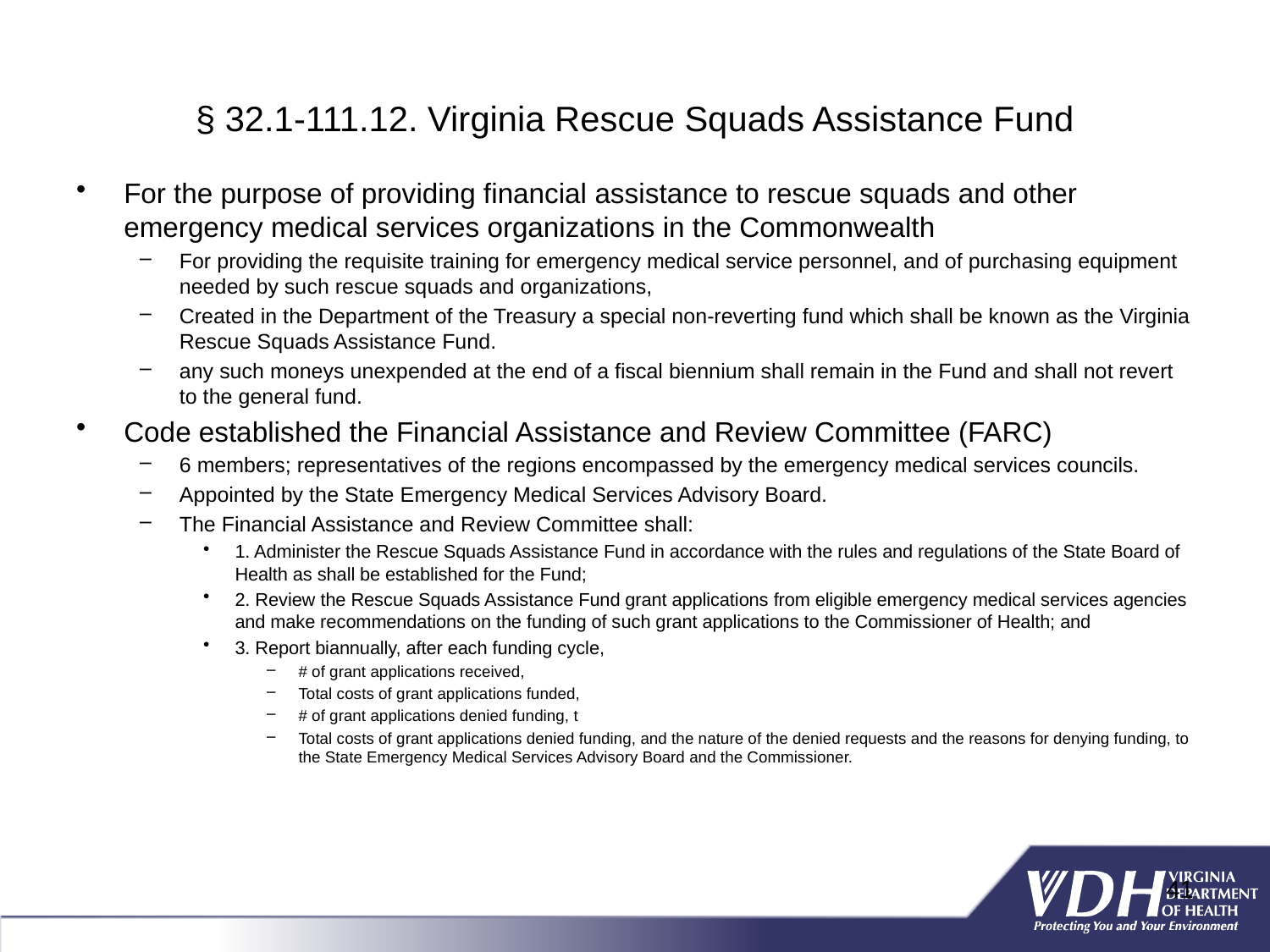

# § 32.1-111.12. Virginia Rescue Squads Assistance Fund
For the purpose of providing financial assistance to rescue squads and other emergency medical services organizations in the Commonwealth
For providing the requisite training for emergency medical service personnel, and of purchasing equipment needed by such rescue squads and organizations,
Created in the Department of the Treasury a special non-reverting fund which shall be known as the Virginia Rescue Squads Assistance Fund.
any such moneys unexpended at the end of a fiscal biennium shall remain in the Fund and shall not revert to the general fund.
Code established the Financial Assistance and Review Committee (FARC)
6 members; representatives of the regions encompassed by the emergency medical services councils.
Appointed by the State Emergency Medical Services Advisory Board.
The Financial Assistance and Review Committee shall:
1. Administer the Rescue Squads Assistance Fund in accordance with the rules and regulations of the State Board of Health as shall be established for the Fund;
2. Review the Rescue Squads Assistance Fund grant applications from eligible emergency medical services agencies and make recommendations on the funding of such grant applications to the Commissioner of Health; and
3. Report biannually, after each funding cycle,
# of grant applications received,
Total costs of grant applications funded,
# of grant applications denied funding, t
Total costs of grant applications denied funding, and the nature of the denied requests and the reasons for denying funding, to the State Emergency Medical Services Advisory Board and the Commissioner.

41